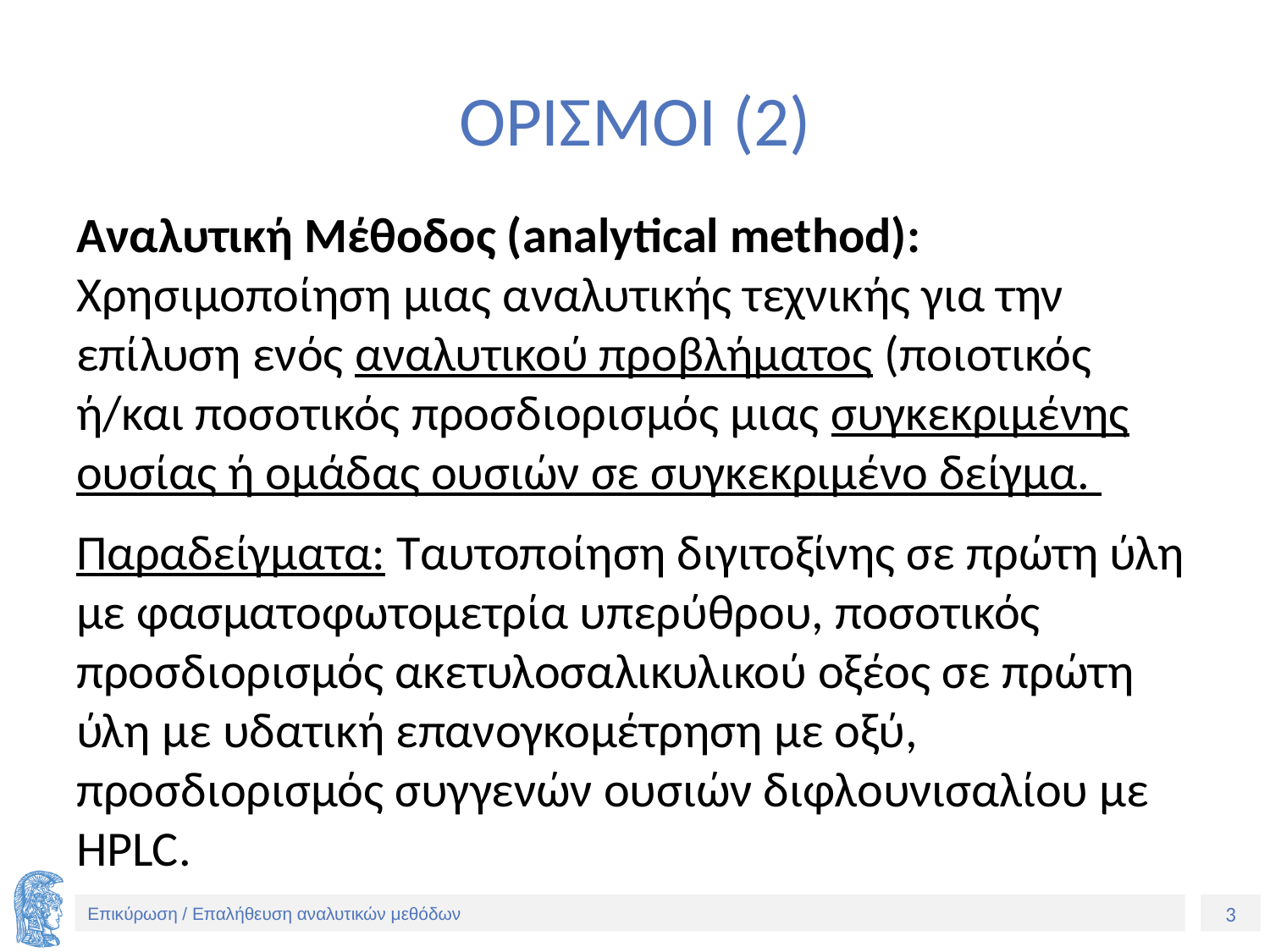

# ΟΡΙΣΜΟΙ (2)
Αναλυτική Μέθοδος (analytical method): Χρησιμοποίηση μιας αναλυτικής τεχνικής για την επίλυση ενός αναλυτικού προβλήματος (ποιοτικός ή/και ποσοτικός προσδιορισμός μιας συγκεκριμένης ουσίας ή ομάδας ουσιών σε συγκεκριμένο δείγμα.
Παραδείγματα: Ταυτοποίηση διγιτοξίνης σε πρώτη ύλη με φασματοφωτομετρία υπερύθρου, ποσοτικός  προσδιορισμός ακετυλοσαλικυλικού οξέος σε πρώτη ύλη με υδατική επανογκομέτρηση με οξύ, προσδιορισμός συγγενών ουσιών διφλουνισαλίου με HPLC.